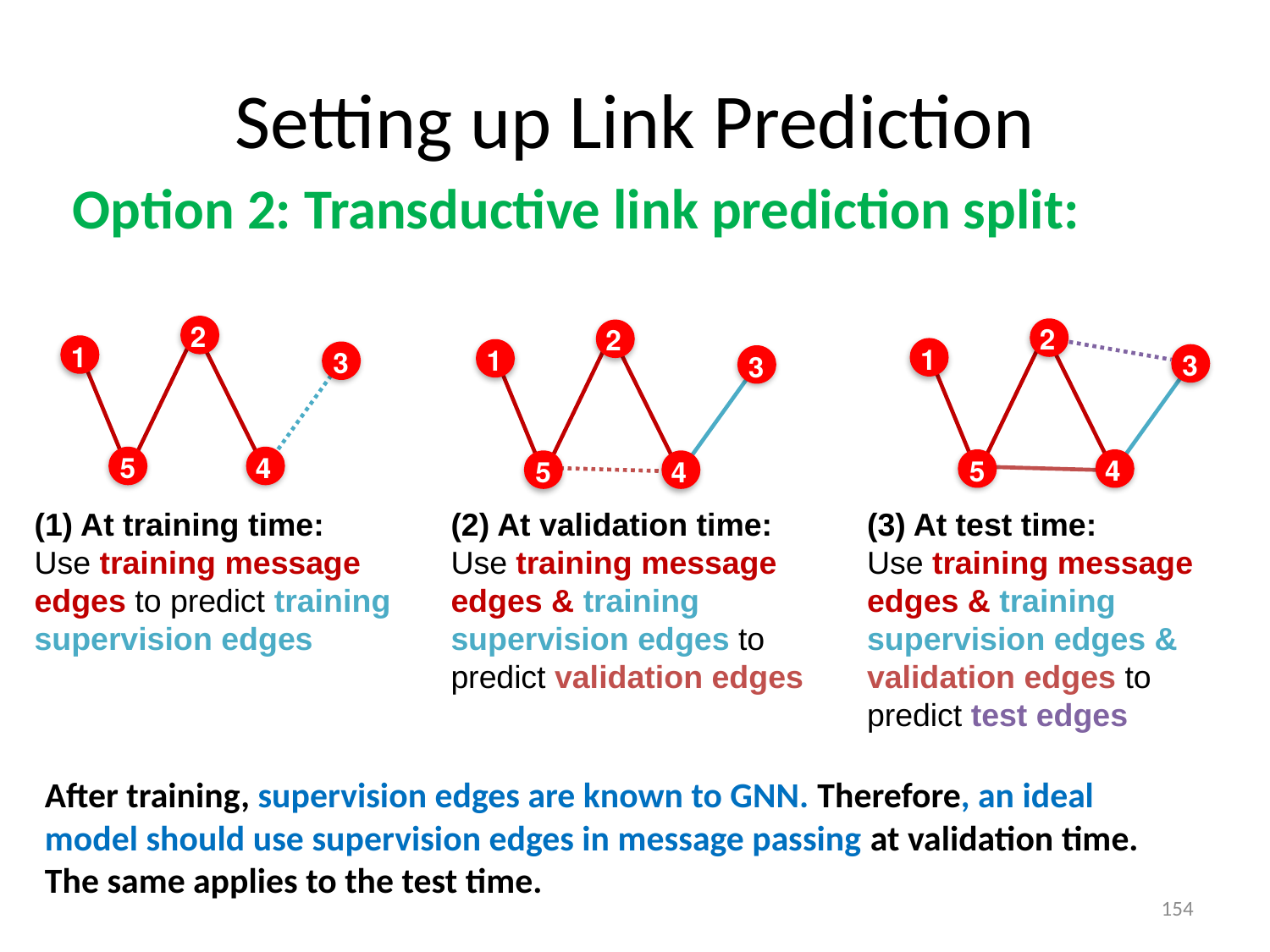

# Setting up Link Prediction
Option 2: Transductive link prediction split:

2
2

2

1
1

1

3

3

3

4
5
4
5

4
5

(1) At training time:
Use training message edges to predict training supervision edges
(2) At validation time:
Use training message edges & training supervision edges to predict validation edges
(3) At test time:
Use training message edges & training supervision edges & validation edges to predict test edges
After training, supervision edges are known to GNN. Therefore, an ideal model should use supervision edges in message passing at validation time.
The same applies to the test time.
154